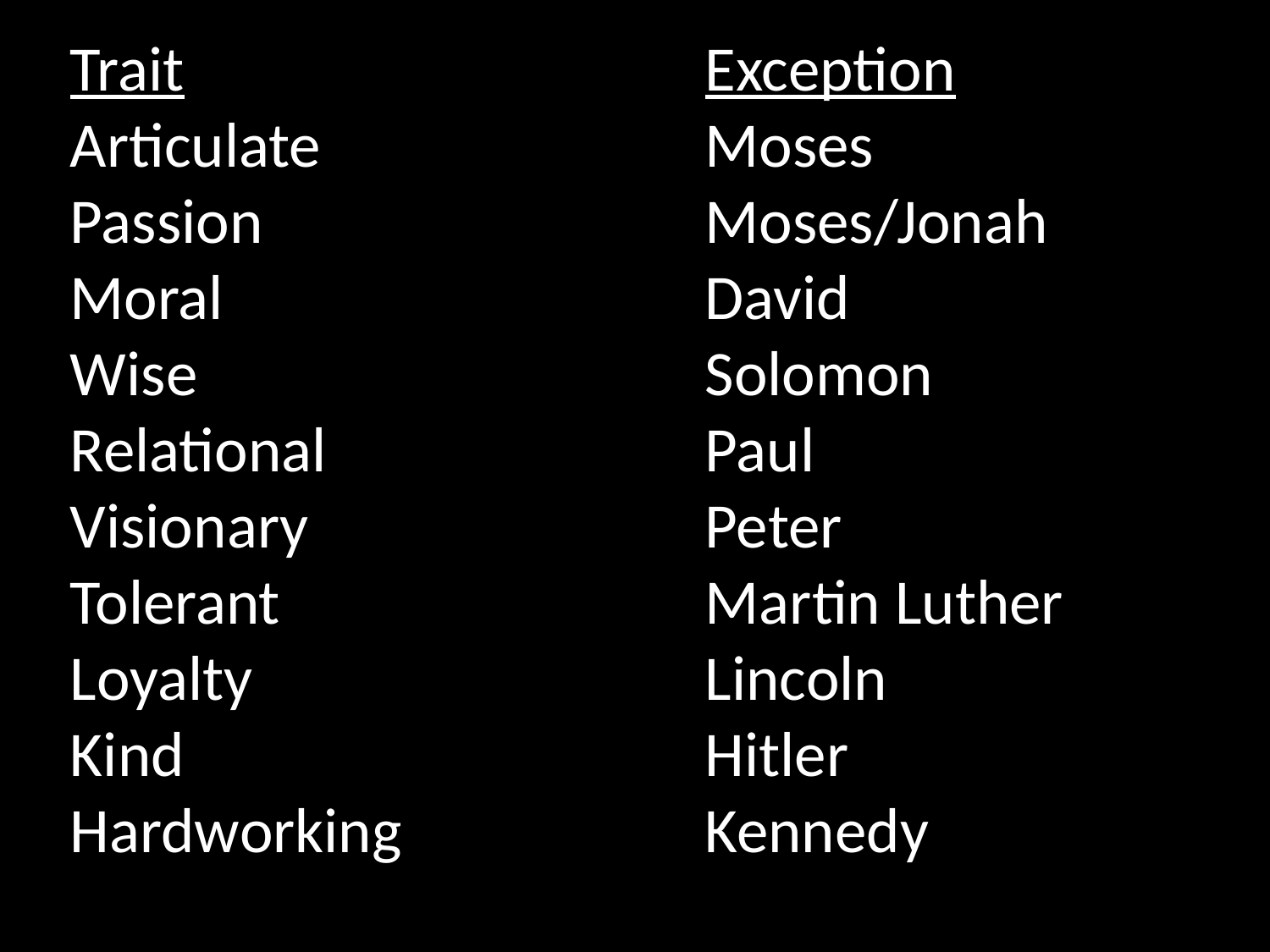

Trait					Exception
Articulate 			Moses
Passion				Moses/Jonah
Moral 				David
Wise				Solomon
Relational 			Paul
Visionary				Peter
Tolerant				Martin Luther
Loyalty 				Lincoln
Kind 				Hitler
Hardworking 			Kennedy